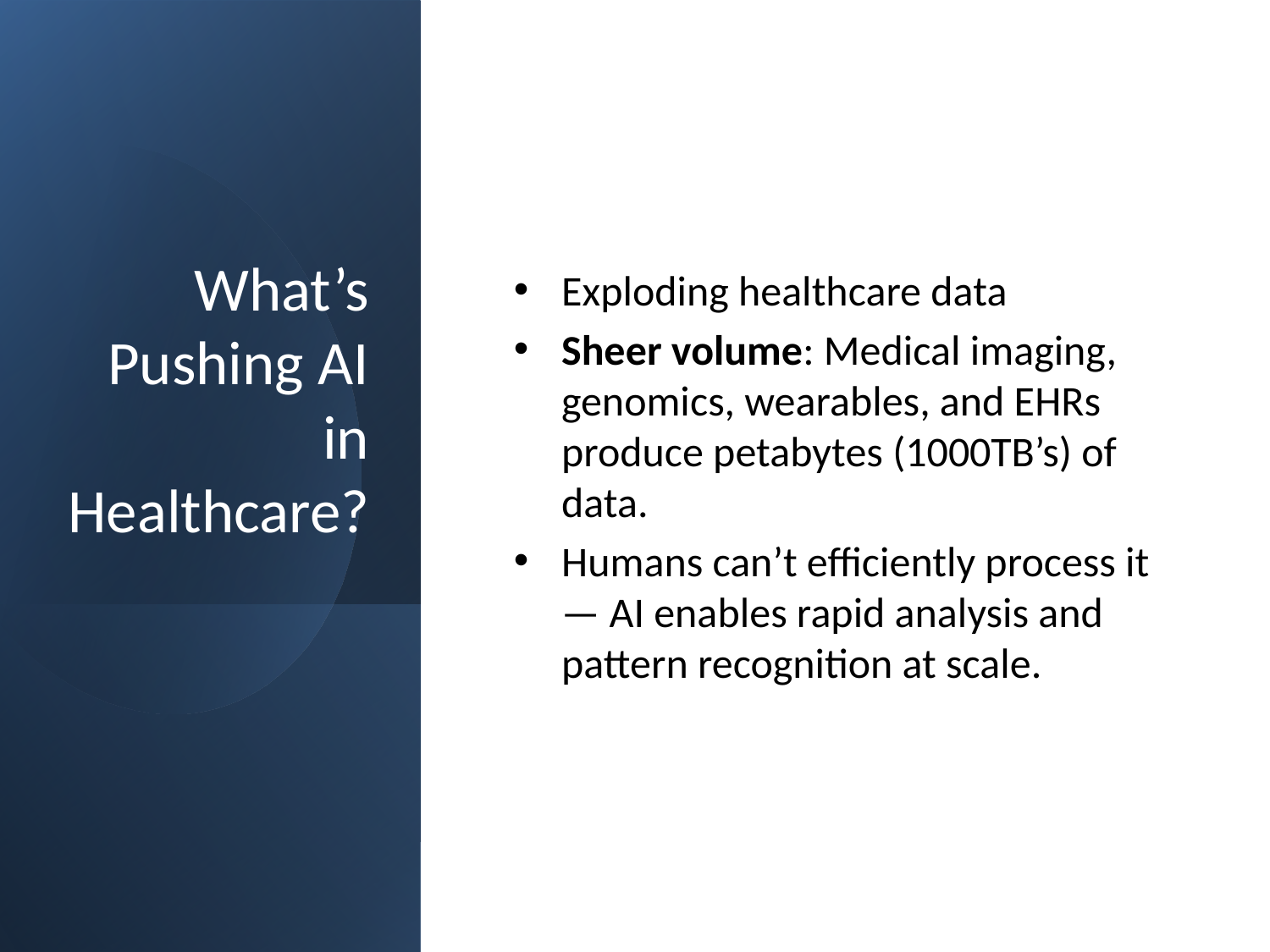

# What’s Pushing AI in Healthcare?
Exploding healthcare data
Sheer volume: Medical imaging, genomics, wearables, and EHRs produce petabytes (1000TB’s) of data.
Humans can’t efficiently process it — AI enables rapid analysis and pattern recognition at scale.